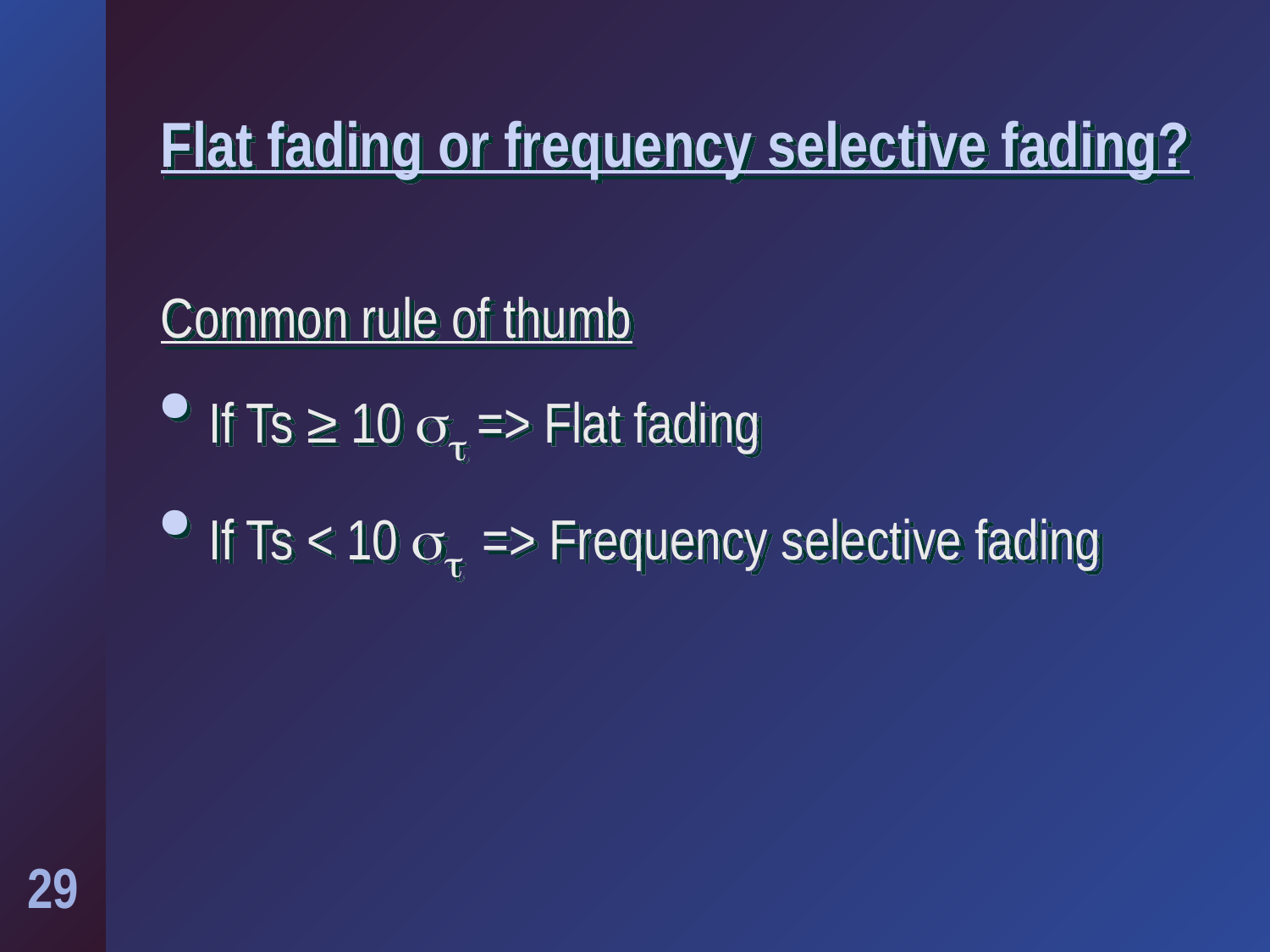

# Flat fading or frequency selective fading?
Common rule of thumb
If Ts ≥ 10 στ => Flat fading
If Ts < 10 στ  => Frequency selective fading